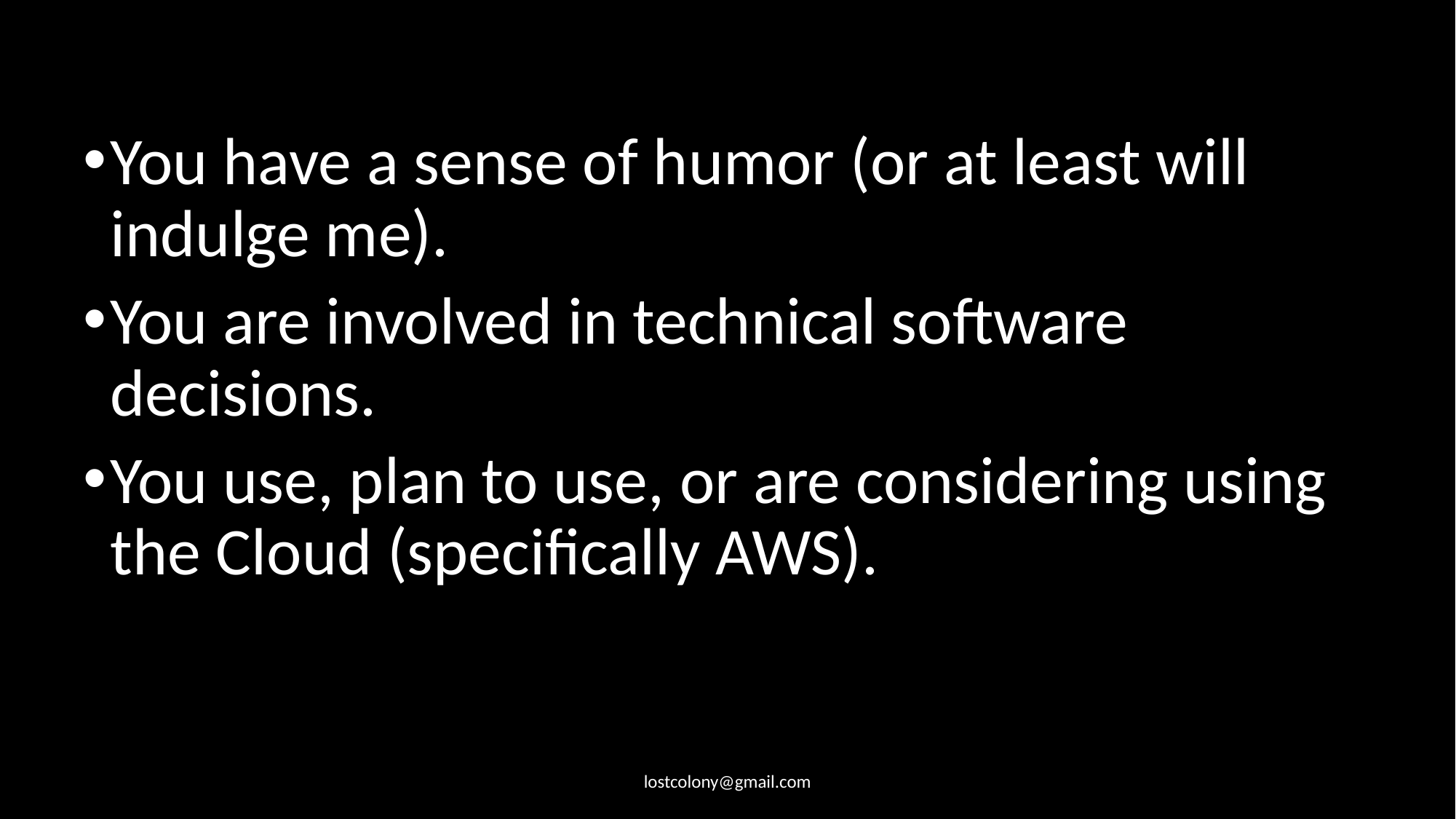

You have a sense of humor (or at least will indulge me).
You are involved in technical software decisions.
You use, plan to use, or are considering using the Cloud (specifically AWS).
lostcolony@gmail.com